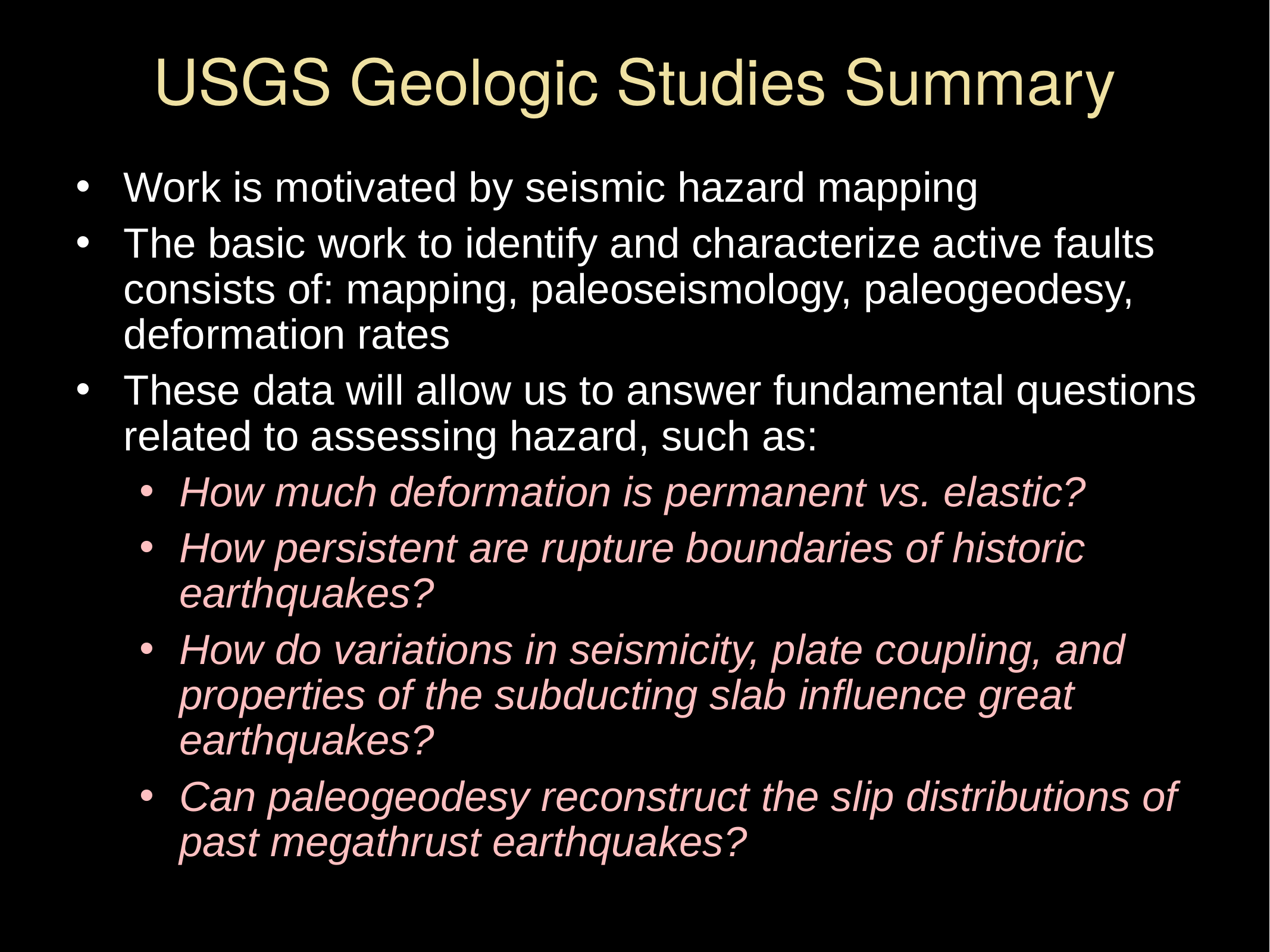

# USGS Geologic Studies Summary
Work is motivated by seismic hazard mapping
The basic work to identify and characterize active faults consists of: mapping, paleoseismology, paleogeodesy, deformation rates
These data will allow us to answer fundamental questions related to assessing hazard, such as:
How much deformation is permanent vs. elastic?
How persistent are rupture boundaries of historic earthquakes?
How do variations in seismicity, plate coupling, and properties of the subducting slab influence great earthquakes?
Can paleogeodesy reconstruct the slip distributions of past megathrust earthquakes?